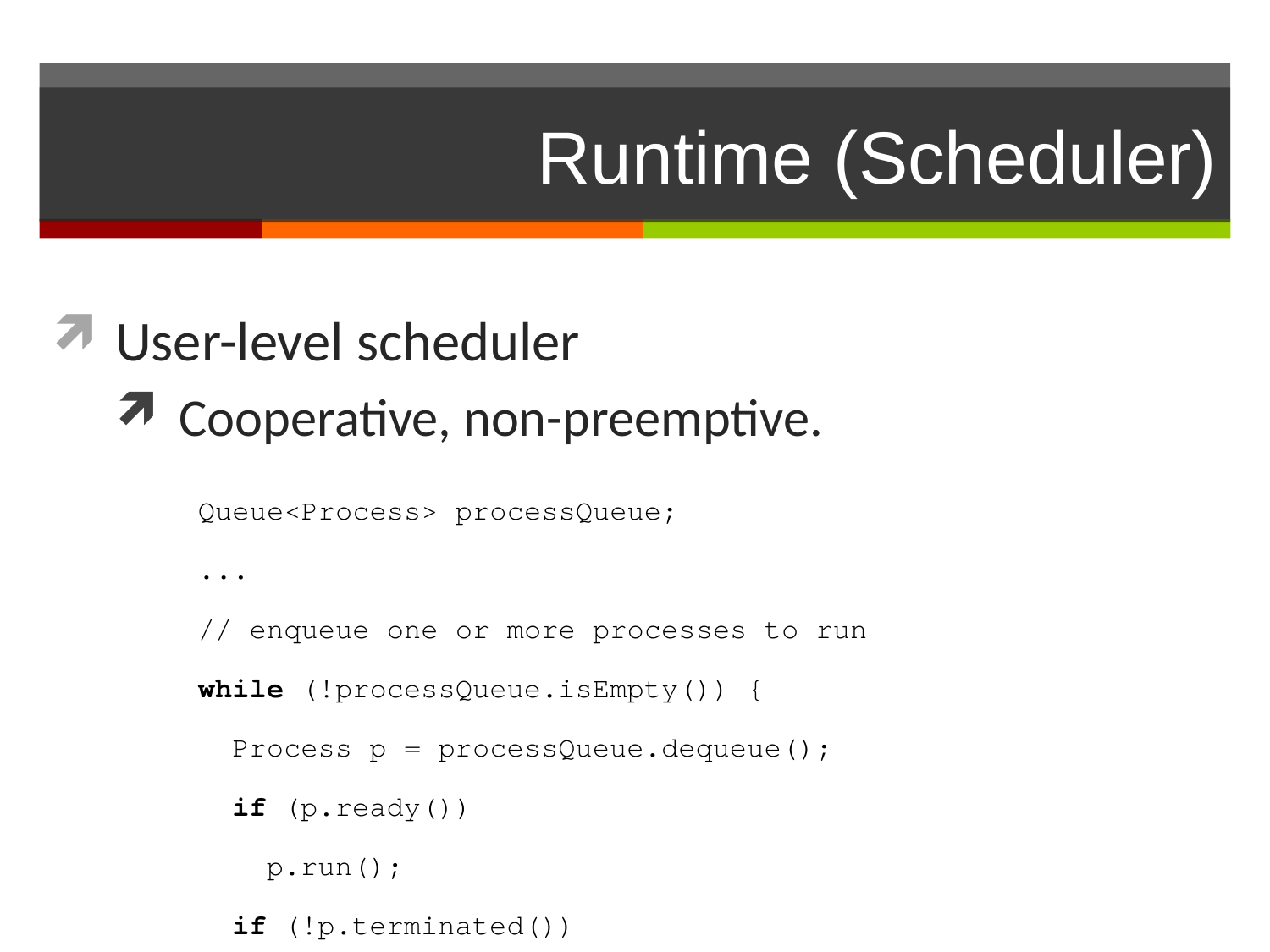

# Runtime (Scheduler)
User-level scheduler
Cooperative, non-preemptive.

Queue<Process> processQueue;
...
// enqueue one or more processes to run
while (!processQueue.isEmpty()) {
  Process p = processQueue.dequeue();
  if (p.ready())
    p.run();
  if (!p.terminated())
    processQueue.enqueue(p);
}